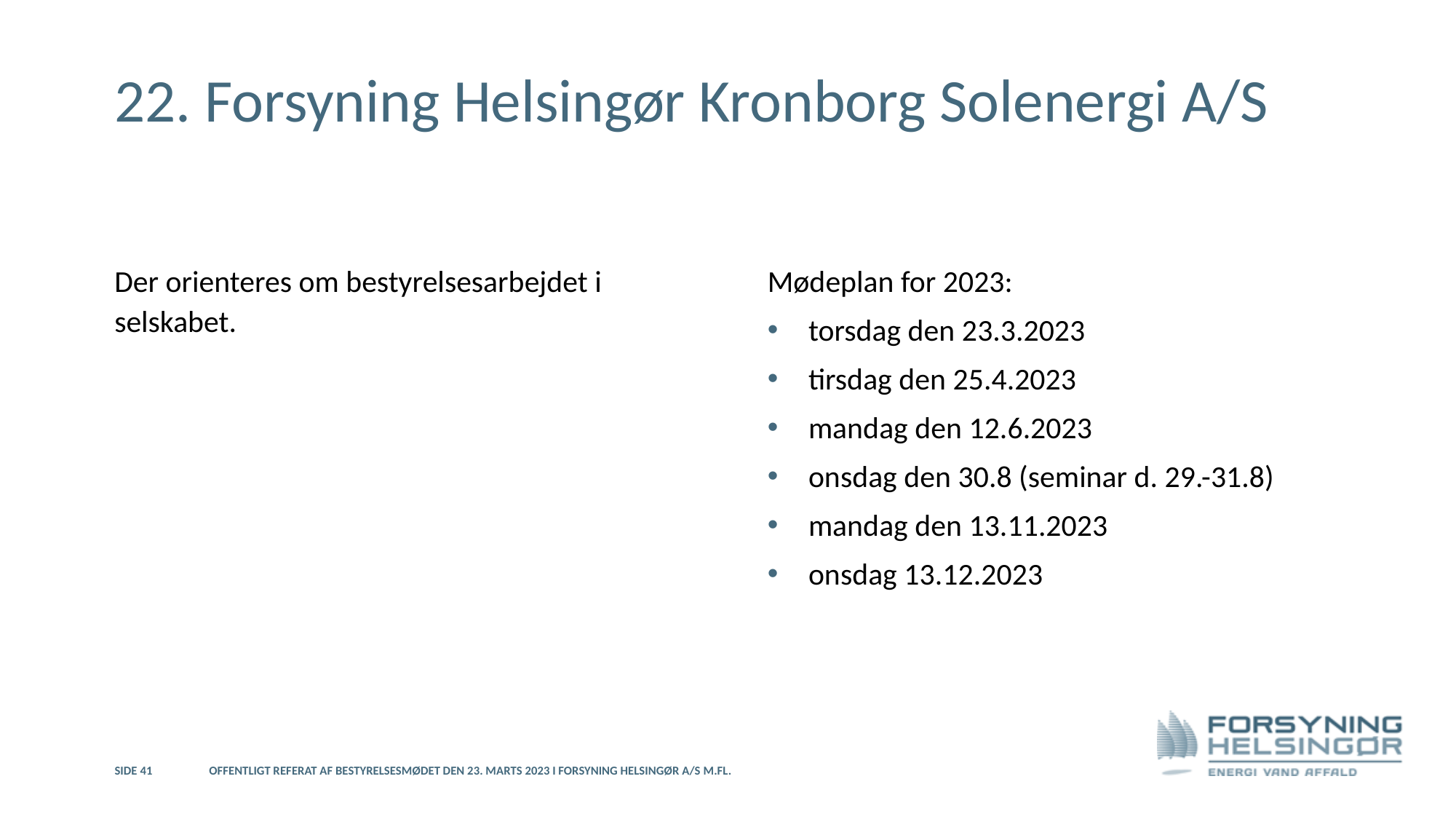

#
22. Forsyning Helsingør Kronborg Solenergi A/S
Der orienteres om bestyrelsesarbejdet i selskabet.

Mødeplan for 2023:
torsdag den 23.3.2023
tirsdag den 25.4.2023
mandag den 12.6.2023
onsdag den 30.8 (seminar d. 29.-31.8)
mandag den 13.11.2023
onsdag 13.12.2023

Side 41
Offentligt referat af bestyrelsesmødet den 23. marts 2023 i Forsyning Helsingør A/S m.fl.